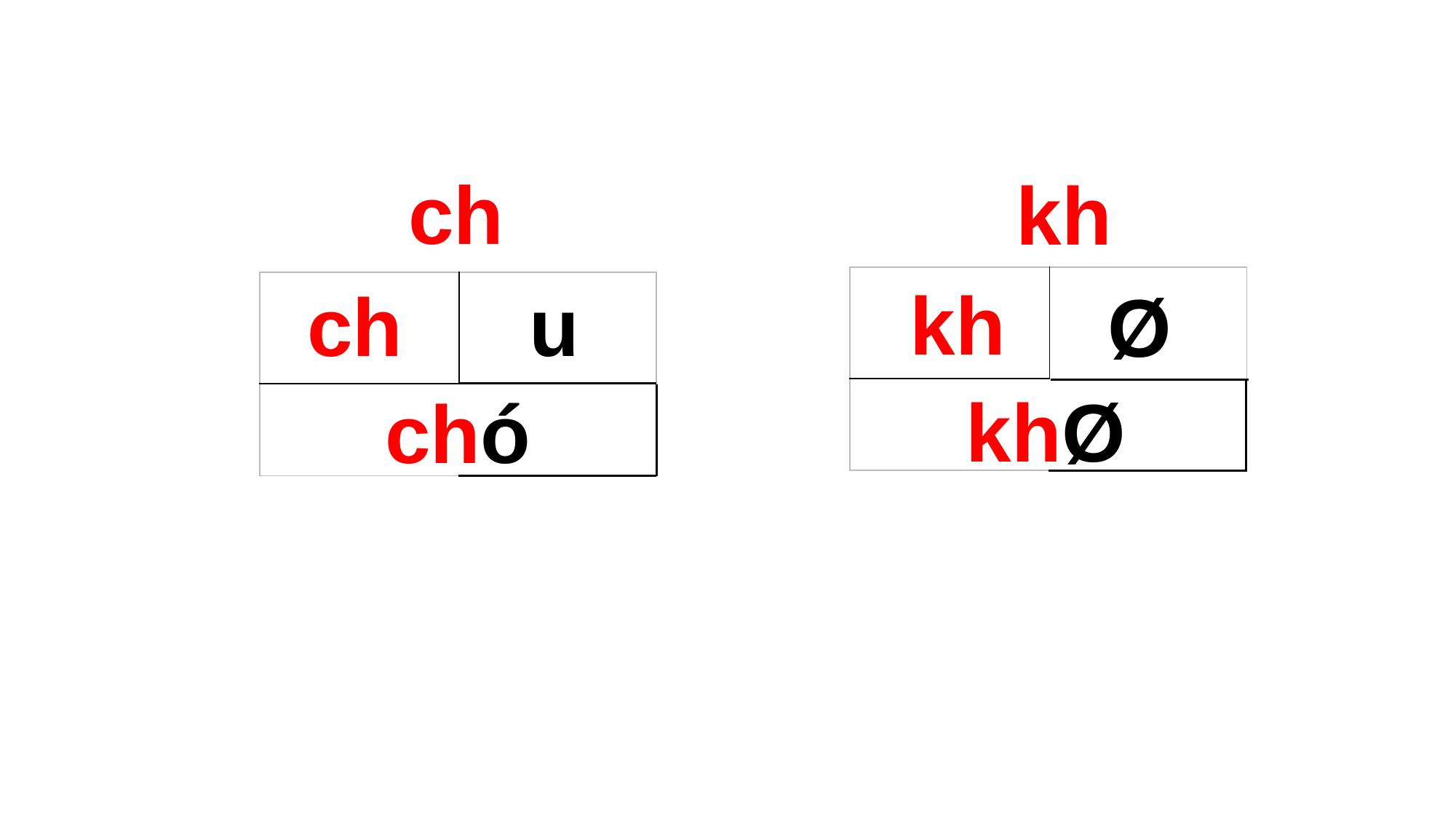

ch
­­kh
|  |  |
| --- | --- |
|  |  |
kh
ch
u
Ø
|  |  |
| --- | --- |
|  |  |
khØ
chó